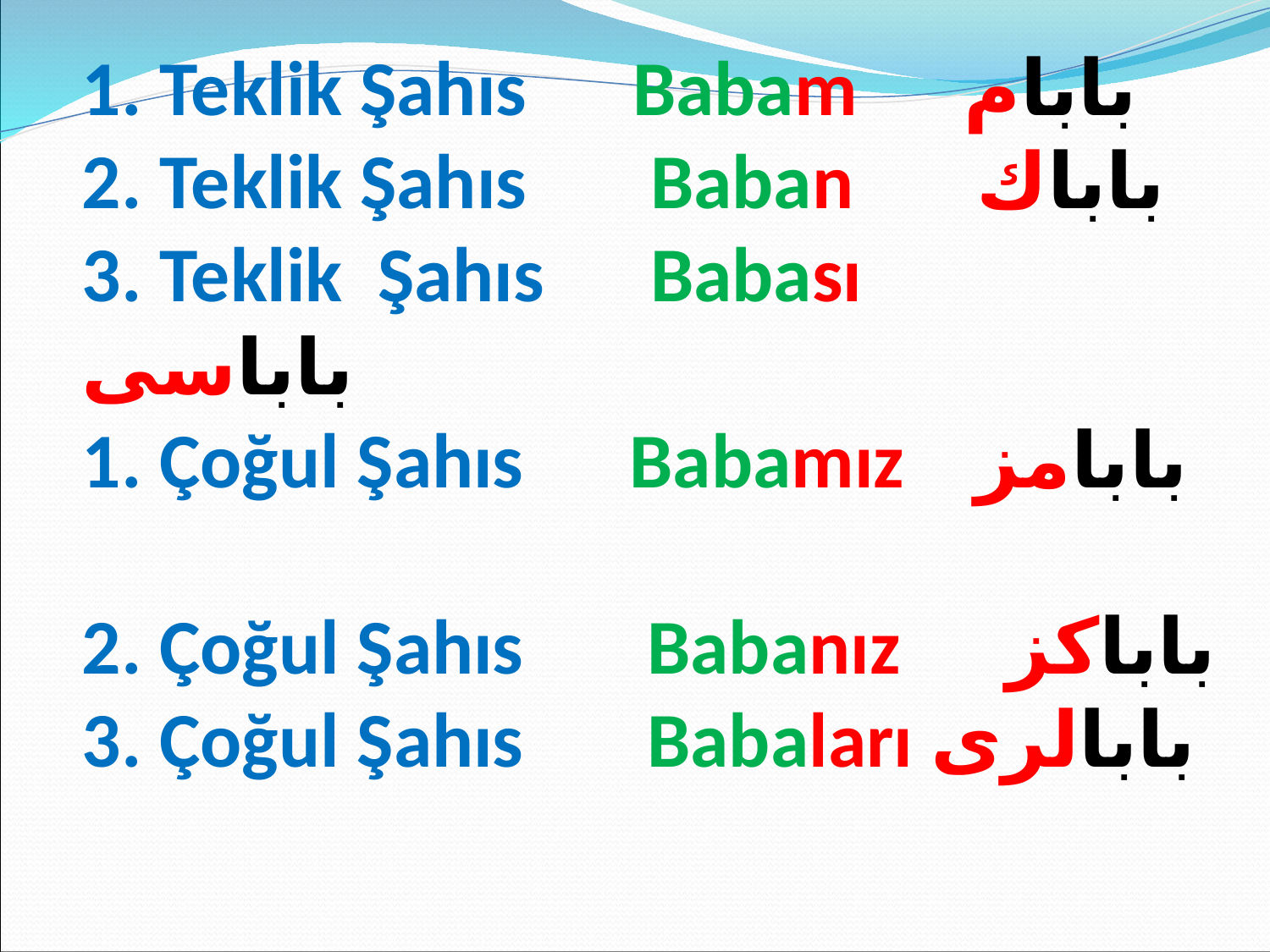

1. Teklik Şahıs      Babam      بابام
2. Teklik Şahıs       Baban       باباك
3. Teklik  Şahıs      Babası       باباسى
1. Çoğul Şahıs      Babamız    بابامز
2. Çoğul Şahıs       Babanız      باباكز
3. Çoğul Şahıs       Babaları بابالرى